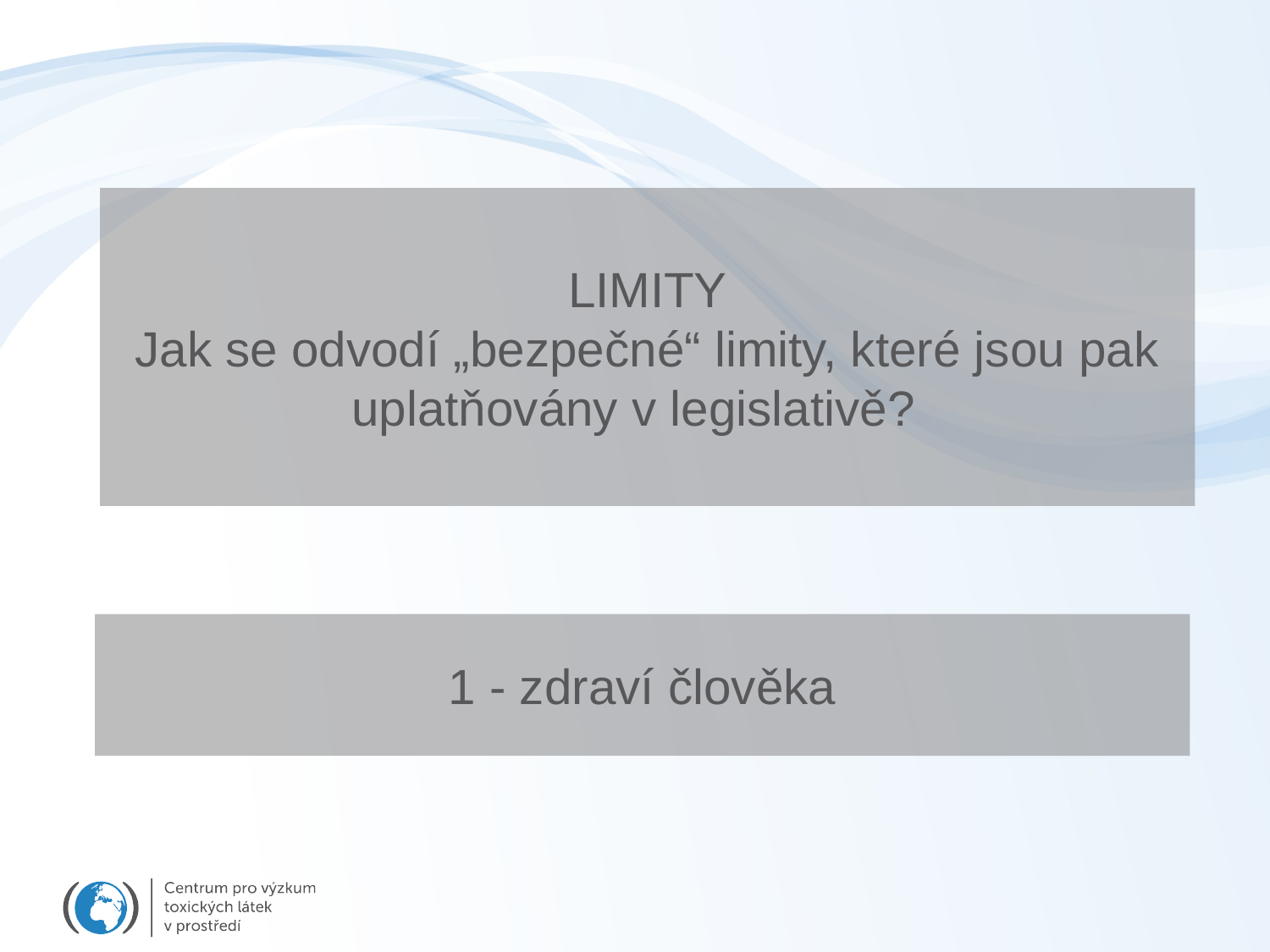

# LIMITY Jak se odvodí „bezpečné“ limity, které jsou pak uplatňovány v legislativě?
1 - zdraví člověka